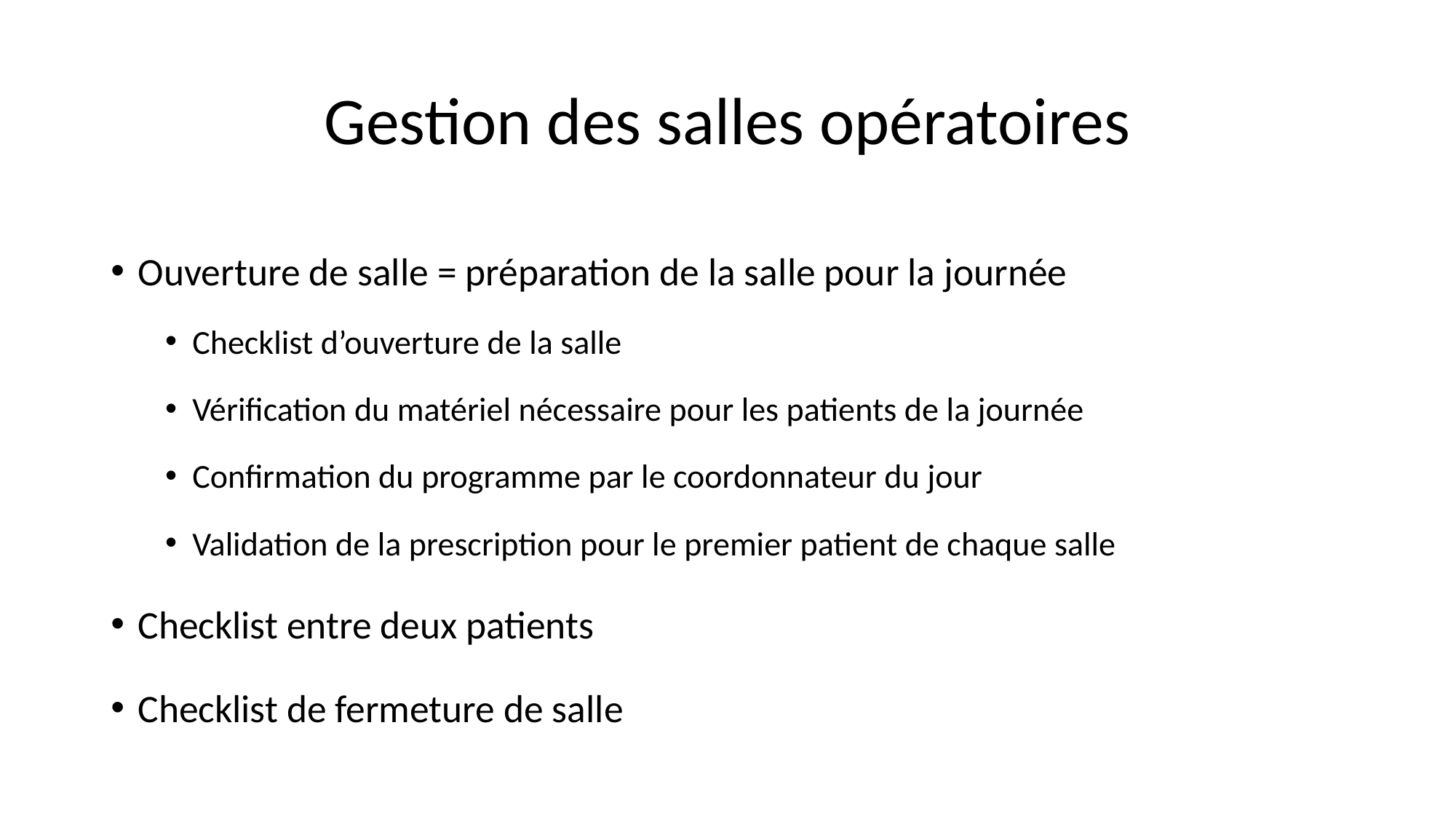

# Gestion des salles opératoires
Ouverture de salle = préparation de la salle pour la journée
Checklist d’ouverture de la salle
Vérification du matériel nécessaire pour les patients de la journée
Confirmation du programme par le coordonnateur du jour
Validation de la prescription pour le premier patient de chaque salle
Checklist entre deux patients
Checklist de fermeture de salle